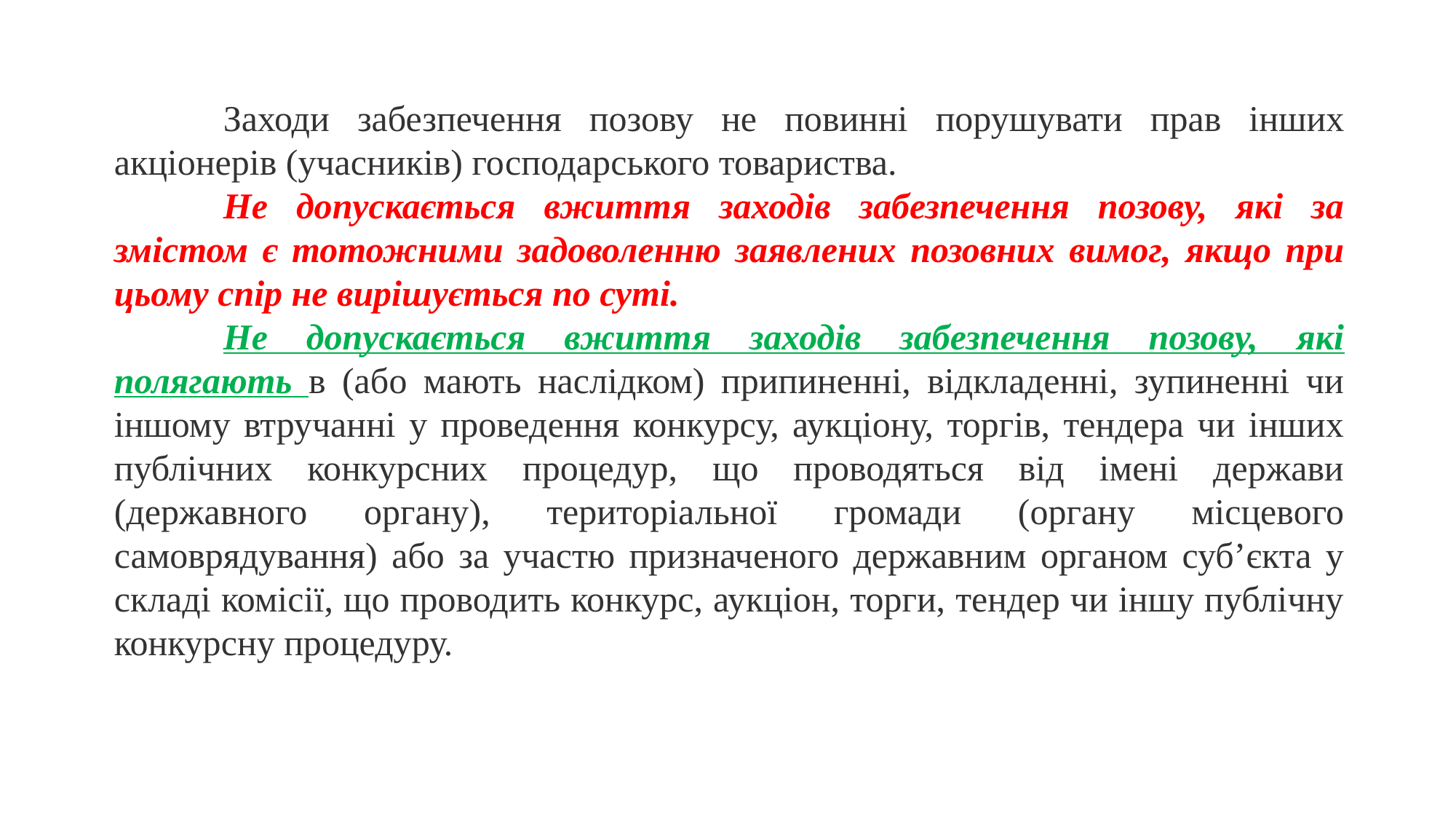

Заходи забезпечення позову не повинні порушувати прав інших акціонерів (учасників) господарського товариства.
	Не допускається вжиття заходів забезпечення позову, які за змістом є тотожними задоволенню заявлених позовних вимог, якщо при цьому спір не вирішується по суті.
	Не допускається вжиття заходів забезпечення позову, які полягають в (або мають наслідком) припиненні, відкладенні, зупиненні чи іншому втручанні у проведення конкурсу, аукціону, торгів, тендера чи інших публічних конкурсних процедур, що проводяться від імені держави (державного органу), територіальної громади (органу місцевого самоврядування) або за участю призначеного державним органом суб’єкта у складі комісії, що проводить конкурс, аукціон, торги, тендер чи іншу публічну конкурсну процедуру.